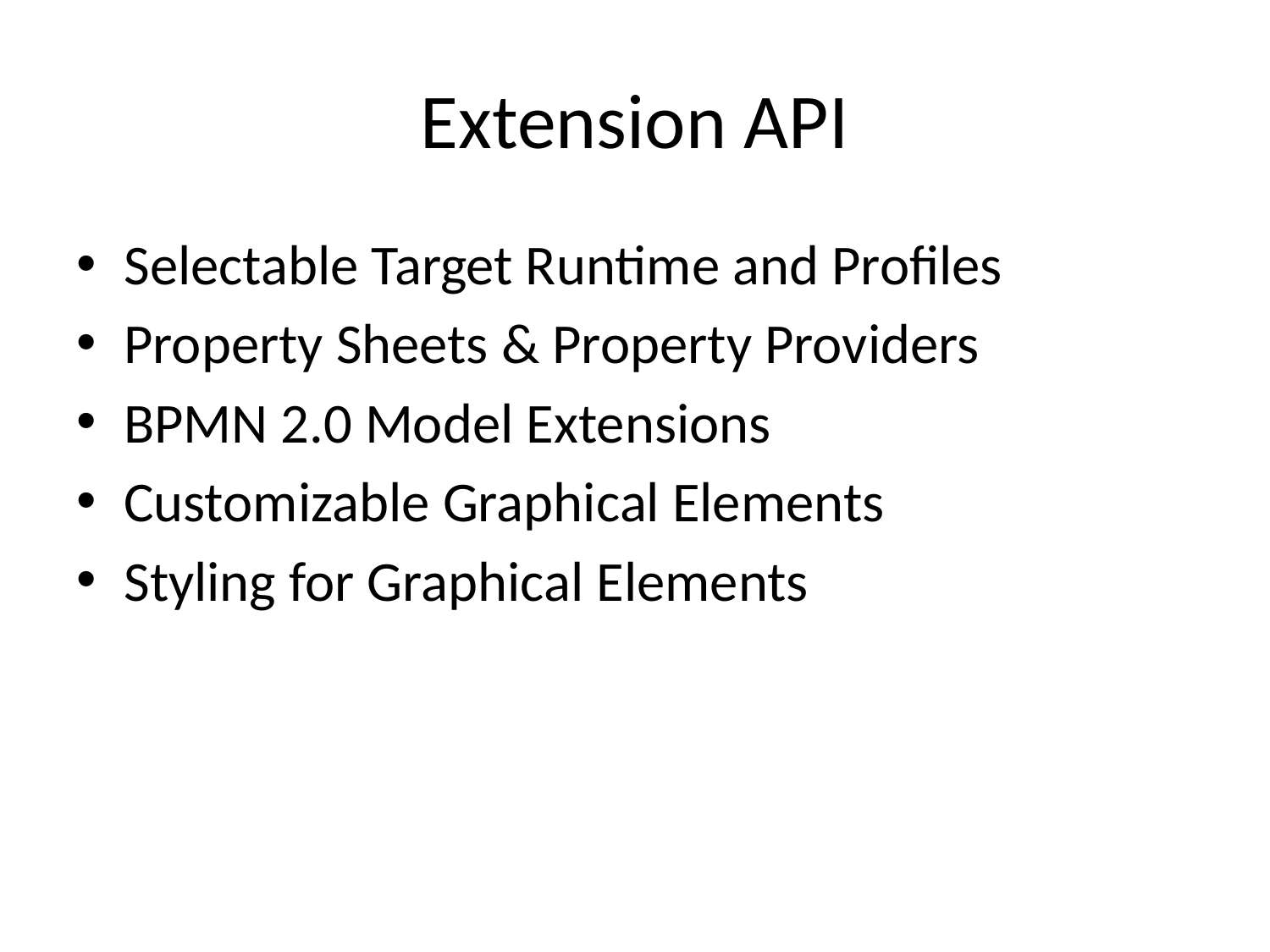

# Extension API
Selectable Target Runtime and Profiles
Property Sheets & Property Providers
BPMN 2.0 Model Extensions
Customizable Graphical Elements
Styling for Graphical Elements